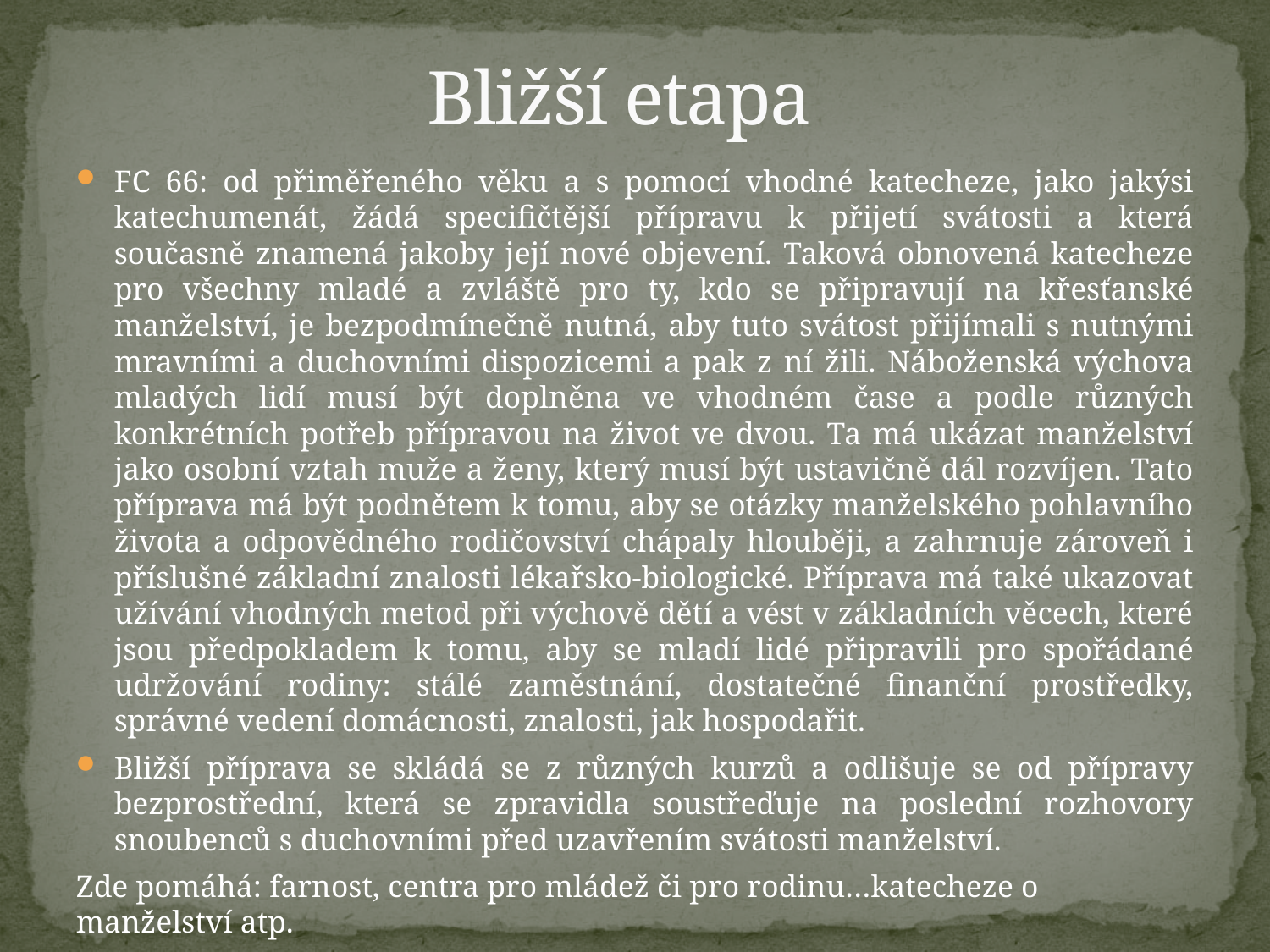

# Bližší etapa
FC 66: od přiměřeného věku a s pomocí vhodné katecheze, jako jakýsi katechumenát, žádá specifičtější přípravu k přijetí svátosti a která současně znamená jakoby její nové objevení. Taková obnovená katecheze pro všechny mladé a zvláště pro ty, kdo se připravují na křesťanské manželství, je bezpodmínečně nutná, aby tuto svátost přijímali s nutnými mravními a duchovními dispozicemi a pak z ní žili. Náboženská výchova mladých lidí musí být doplněna ve vhodném čase a podle různých konkrétních potřeb přípravou na život ve dvou. Ta má ukázat manželství jako osobní vztah muže a ženy, který musí být ustavičně dál rozvíjen. Tato příprava má být podnětem k tomu, aby se otázky manželského pohlavního života a odpovědného rodičovství chápaly hlouběji, a zahrnuje zároveň i příslušné základní znalosti lékařsko-biologické. Příprava má také ukazovat užívání vhodných metod při výchově dětí a vést v základních věcech, které jsou předpokladem k tomu, aby se mladí lidé připravili pro spořádané udržování rodiny: stálé zaměstnání, dostatečné finanční prostředky, správné vedení domácnosti, znalosti, jak hospodařit.
Bližší příprava se skládá se z různých kurzů a odlišuje se od přípravy bezprostřední, která se zpravidla soustřeďuje na poslední rozhovory snoubenců s duchovními před uzavřením svátosti manželství.
Zde pomáhá: farnost, centra pro mládež či pro rodinu…katecheze o manželství atp.